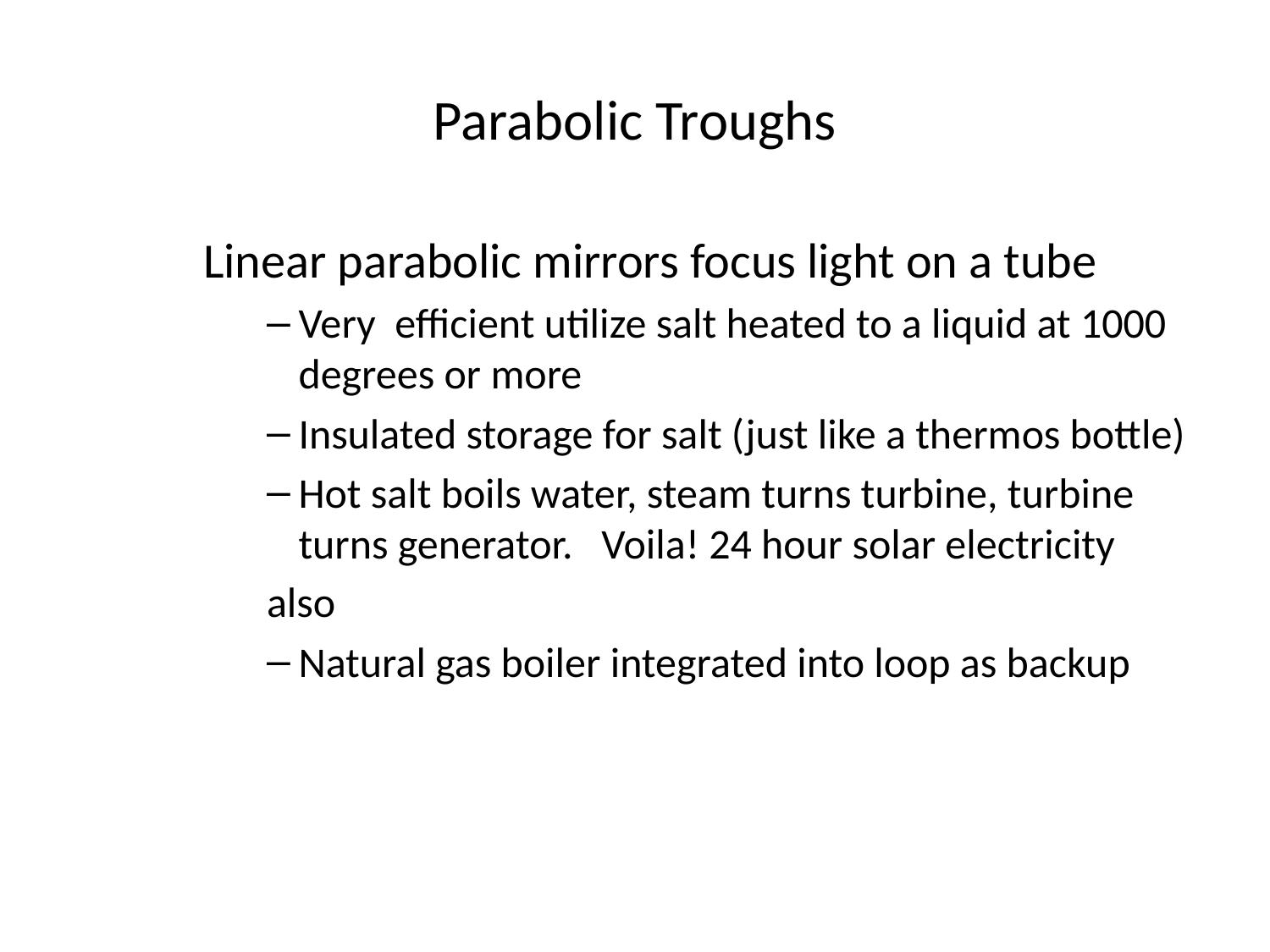

# Parabolic Troughs
Linear parabolic mirrors focus light on a tube
Very  efficient utilize salt heated to a liquid at 1000 degrees or more
Insulated storage for salt (just like a thermos bottle)
Hot salt boils water, steam turns turbine, turbine turns generator.   Voila! 24 hour solar electricity
also
Natural gas boiler integrated into loop as backup